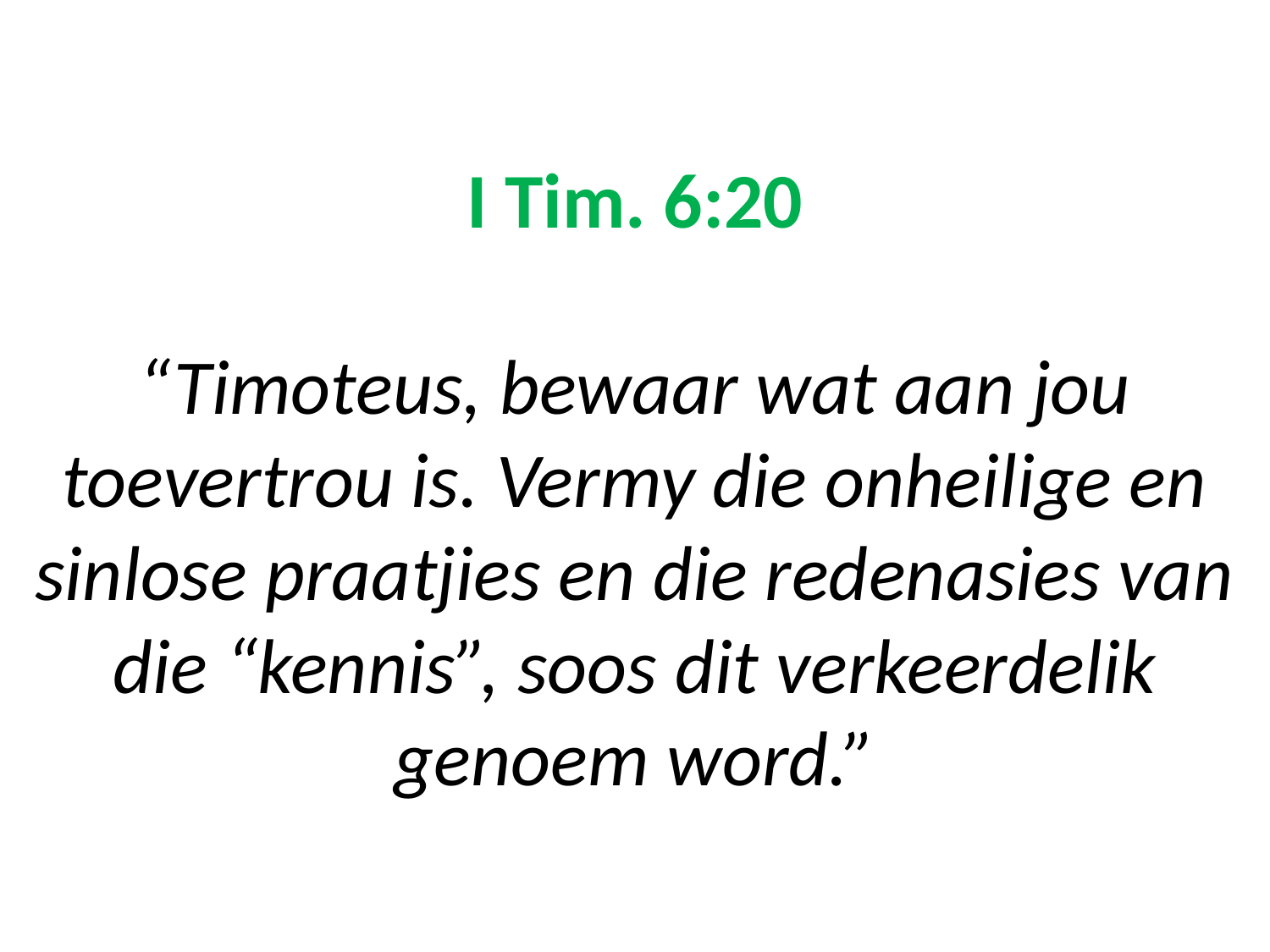

# I Tim. 6:20 “Timoteus, bewaar wat aan jou toevertrou is. Vermy die onheilige en sinlose praatjies en die redenasies van die “kennis”, soos dit verkeerdelik genoem word.”